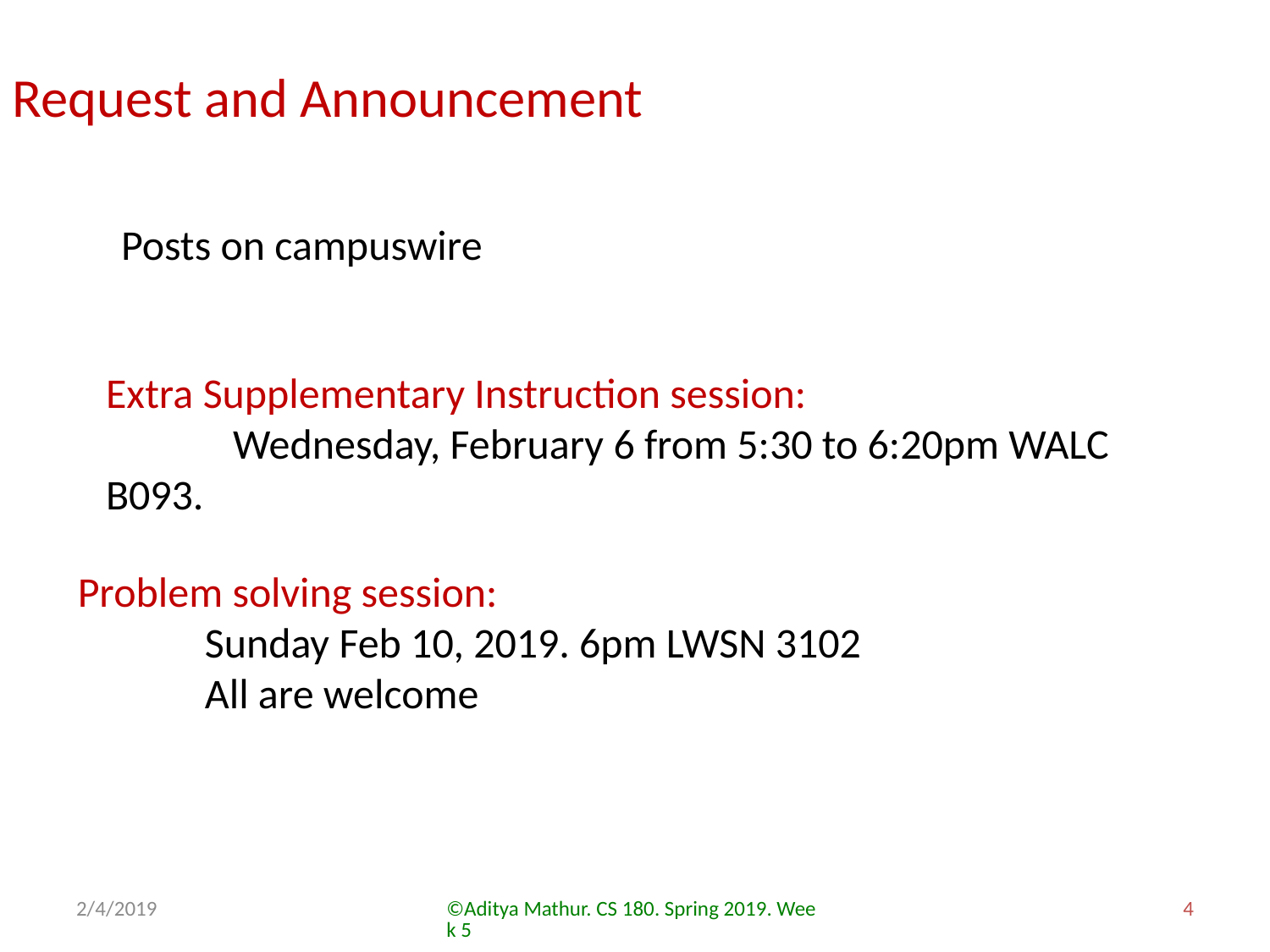

Request and Announcement

Posts on campuswire
Extra Supplementary Instruction session:
	Wednesday, February 6 from 5:30 to 6:20pm WALC B093.
Problem solving session:
 	Sunday Feb 10, 2019. 6pm LWSN 3102
	All are welcome
2/4/2019
©Aditya Mathur. CS 180. Spring 2019. Week 5
4